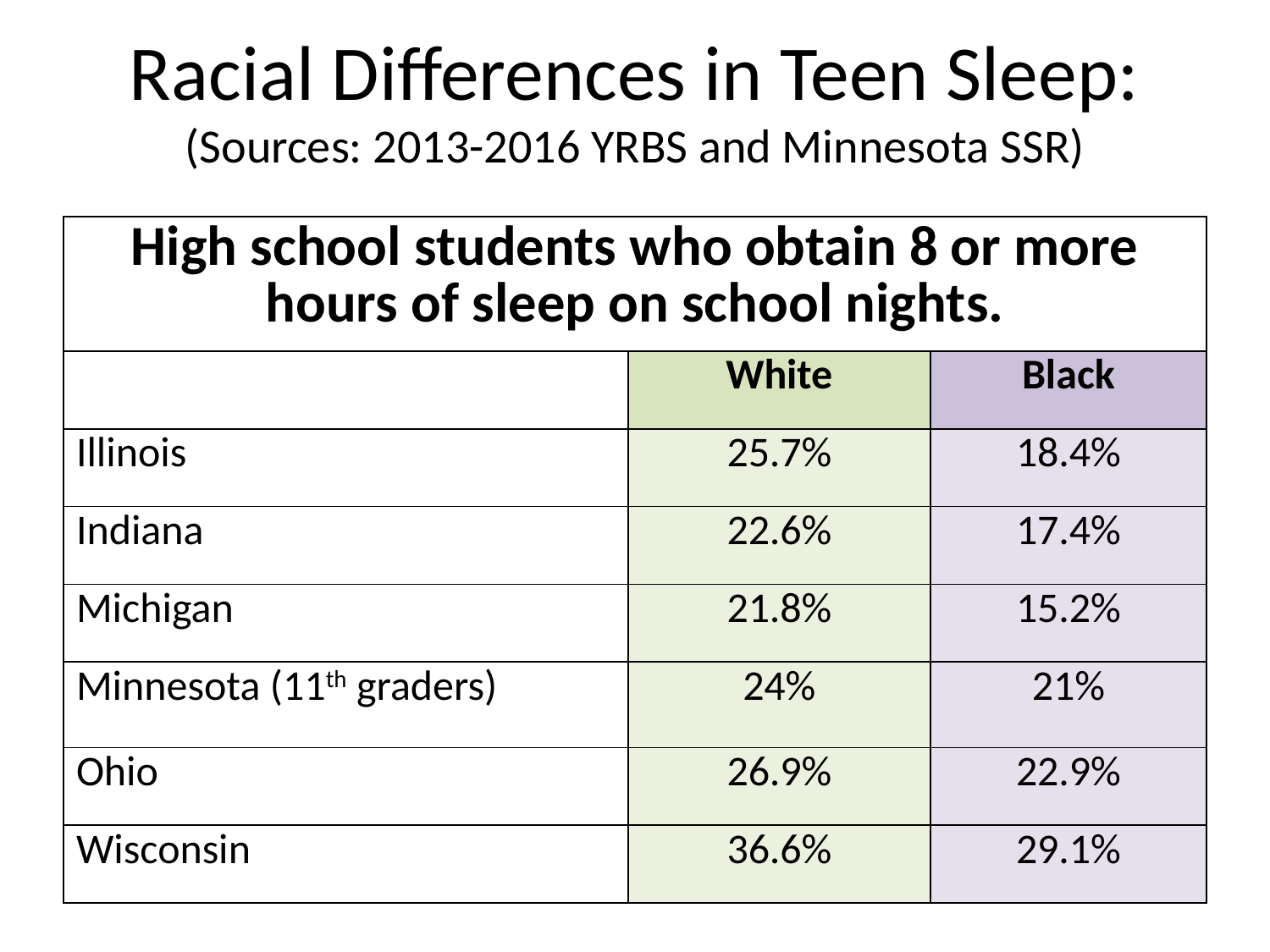

# Racial Differences in Teen Sleep: (Sources: 2013-2016 YRBS and Minnesota SSR)
| High school students who obtain 8 or more hours of sleep on school nights. |  |  |
| --- | --- | --- |
|  | White | Black |
| Illinois | 25.7% | 18.4% |
| Indiana | 22.6% | 17.4% |
| Michigan | 21.8% | 15.2% |
| Minnesota (11th graders) | 24% | 21% |
| Ohio | 26.9% | 22.9% |
| Wisconsin | 36.6% | 29.1% |